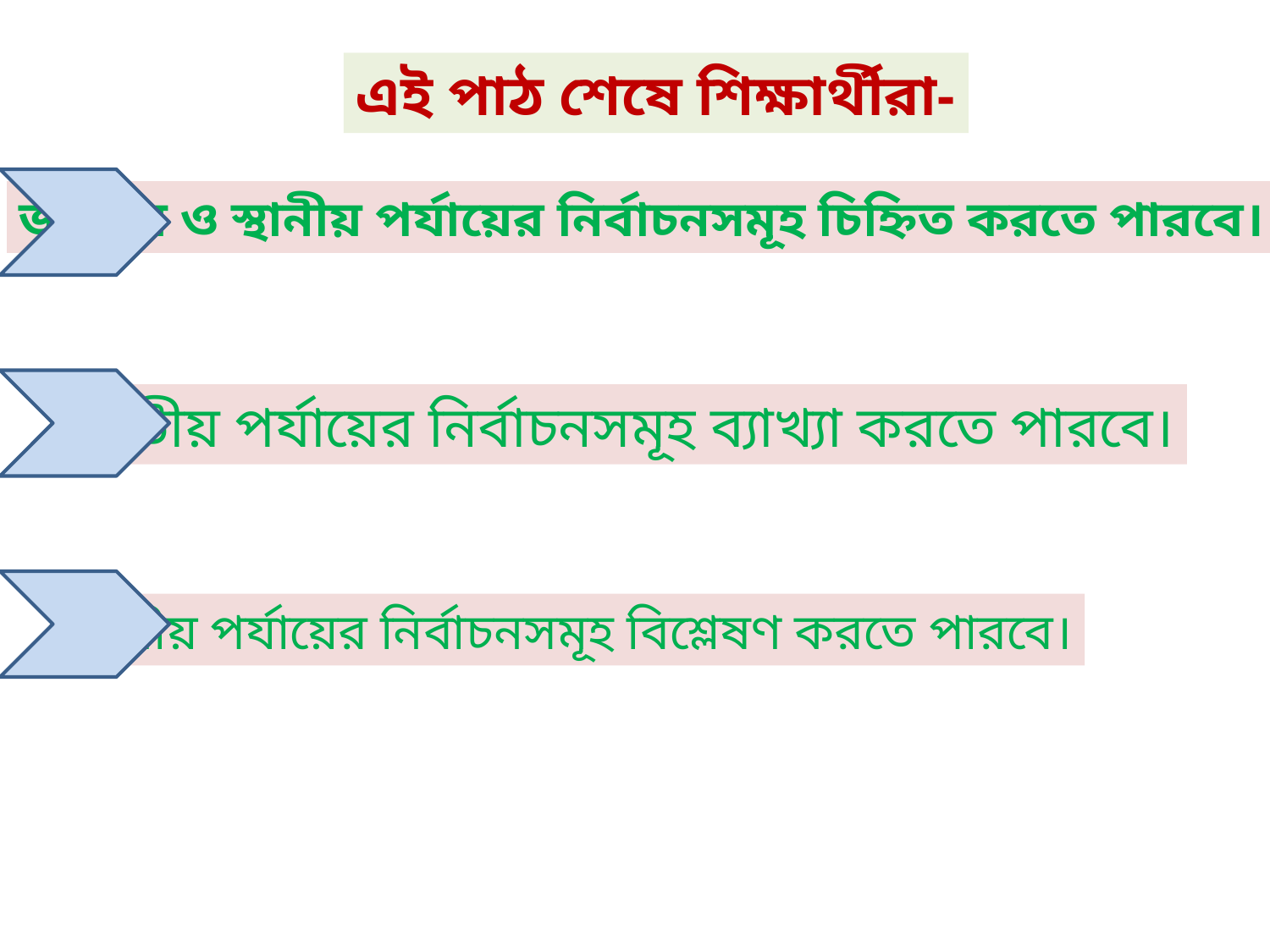

এই পাঠ শেষে শিক্ষার্থীরা-

জাতীয় ও স্থানীয় পর্যায়ের নির্বাচনসমূহ চিহ্নিত করতে পারবে।

জাতীয় পর্যায়ের নির্বাচনসমূহ ব্যাখ্যা করতে পারবে।

স্থানীয় পর্যায়ের নির্বাচনসমূহ বিশ্লেষণ করতে পারবে।